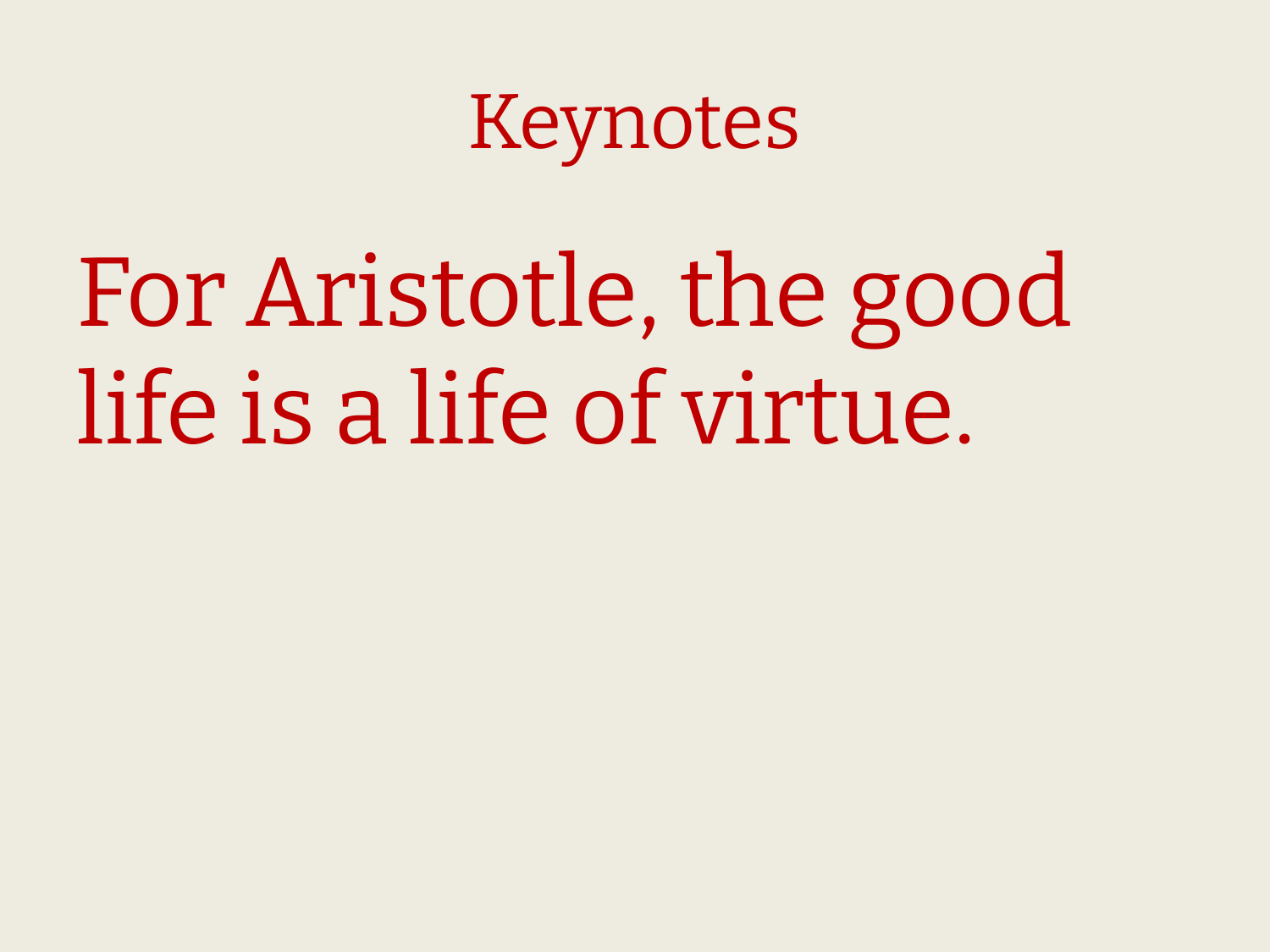

# Keynotes
For Aristotle, the good life is a life of virtue.